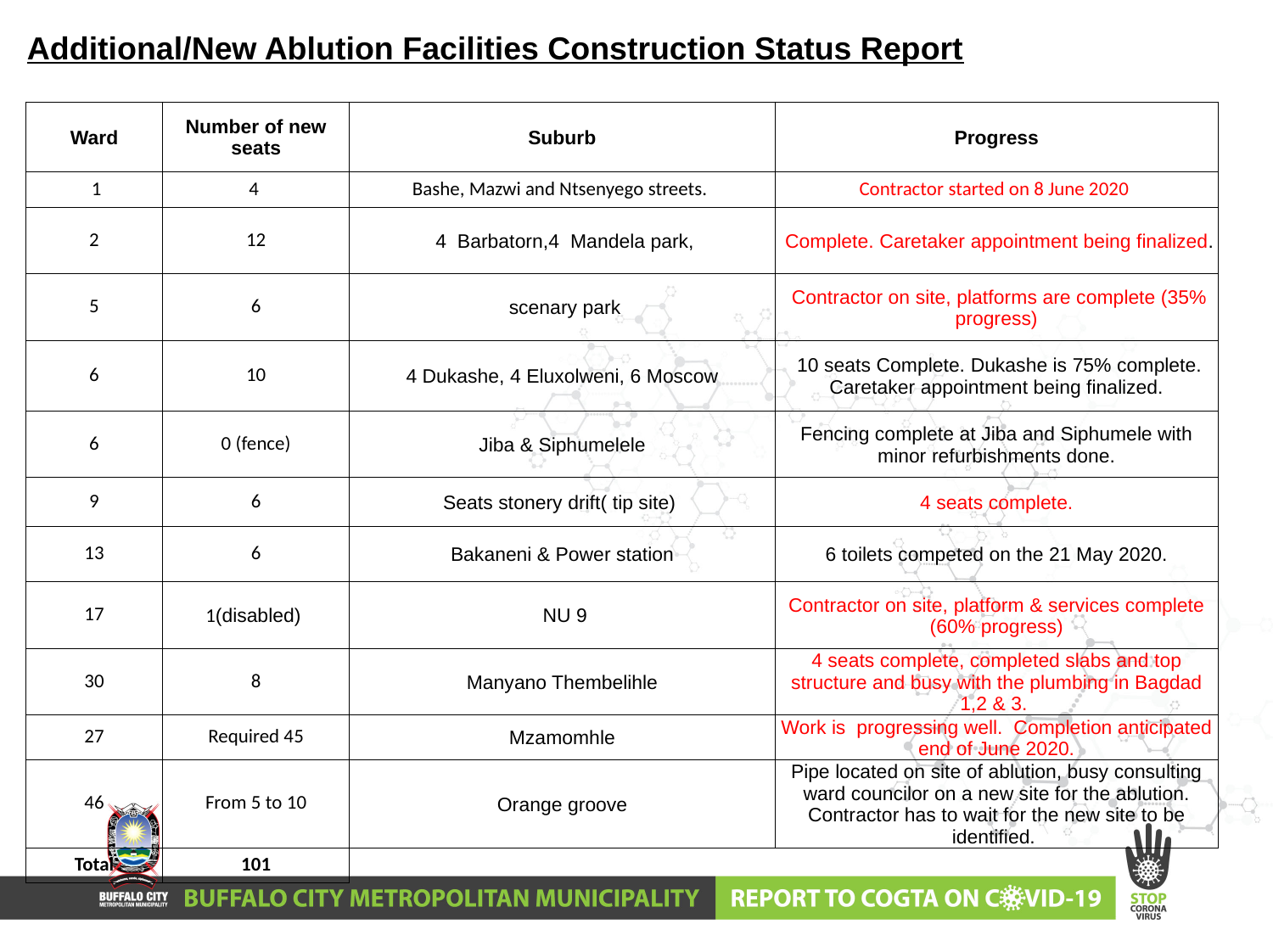

| Additional/New Ablution Facilities Construction Status Report |  |  |  |
| --- | --- | --- | --- |
|  |  |  |  |
| Ward | Number of new seats | Suburb | Progress |
| 1 | 4 | Bashe, Mazwi and Ntsenyego streets. | Contractor started on 8 June 2020 |
| 2 | 12 | 4 Barbatorn,4 Mandela park, | Complete. Caretaker appointment being finalized. |
| 5 | 6 | scenary park | Contractor on site, platforms are complete (35% progress) |
| 6 | 10 | 4 Dukashe, 4 Eluxolweni, 6 Moscow | 10 seats Complete. Dukashe is 75% complete. Caretaker appointment being finalized. |
| 6 | 0 (fence) | Jiba & Siphumelele | Fencing complete at Jiba and Siphumele with minor refurbishments done. |
| 9 | 6 | Seats stonery drift( tip site) | 4 seats complete. |
| 13 | 6 | Bakaneni & Power station | 6 toilets competed on the 21 May 2020. |
| 17 | 1(disabled) | NU 9 | Contractor on site, platform & services complete (60% progress) |
| 30 | 8 | Manyano Thembelihle | 4 seats complete, completed slabs and top structure and busy with the plumbing in Bagdad 1,2 & 3. |
| 27 | Required 45 | Mzamomhle | Work is progressing well. Completion anticipated end of June 2020. |
| 46 | From 5 to 10 | Orange groove | Pipe located on site of ablution, busy consulting ward councilor on a new site for the ablution. Contractor has to wait for the new site to be identified. |
| Total | 101 |  |  |